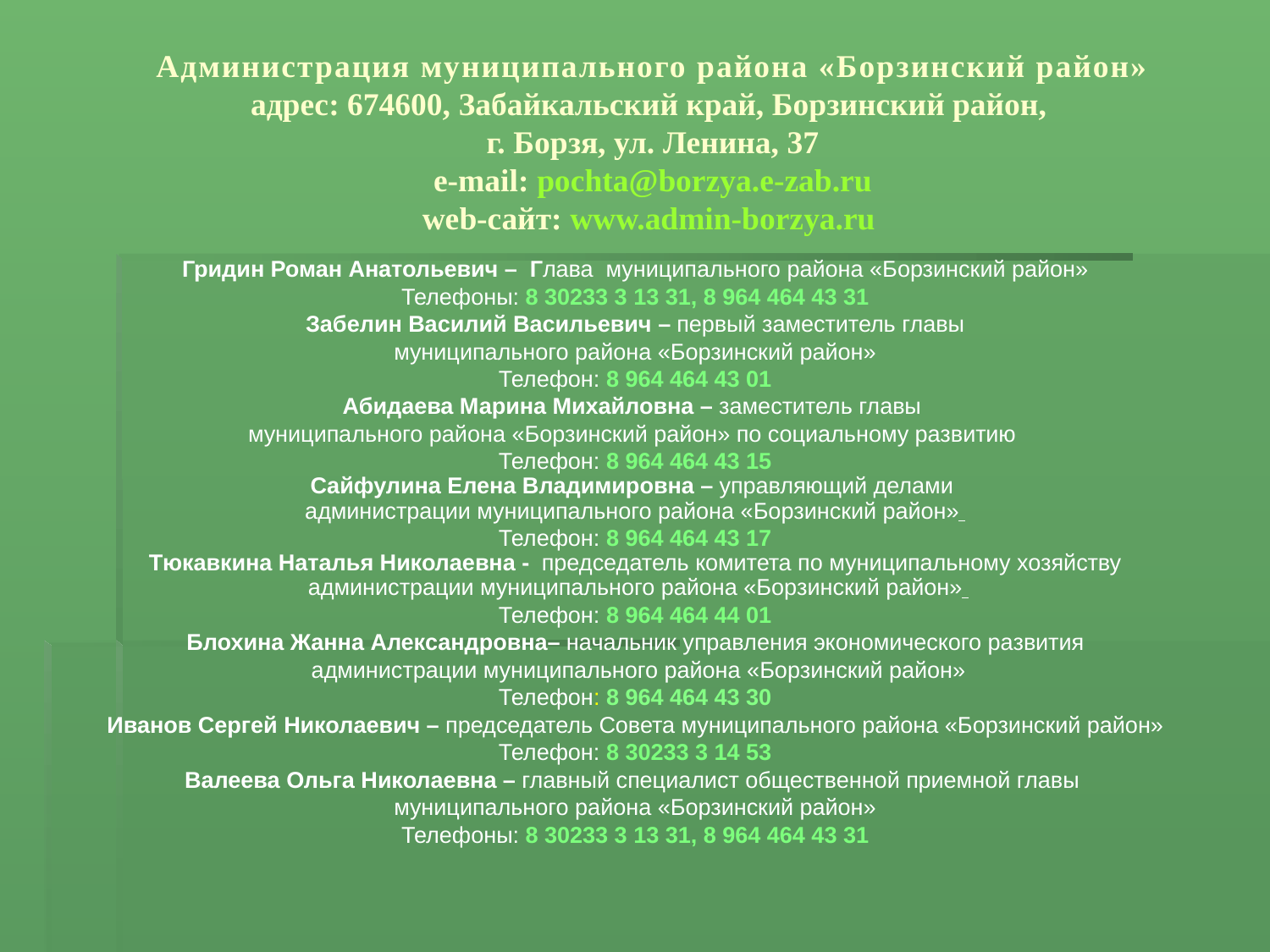

Администрация муниципального района «Борзинский район»
адрес: 674600, Забайкальский край, Борзинский район,
г. Борзя, ул. Ленина, 37
e-mail: pochta@borzya.e-zab.ru
web-сайт: www.admin-borzya.ru
Гридин Роман Анатольевич –  Глава  муниципального района «Борзинский район»
Телефоны: 8 30233 3 13 31, 8 964 464 43 31
Забелин Василий Васильевич – первый заместитель главы
 муниципального района «Борзинский район»
Телефон: 8 964 464 43 01
Абидаева Марина Михайловна – заместитель главы
муниципального района «Борзинский район» по социальному развитию
Телефон: 8 964 464 43 15
Сайфулина Елена Владимировна – управляющий делами
администрации муниципального района «Борзинский район»
Телефон: 8 964 464 43 17
Тюкавкина Наталья Николаевна -  председатель комитета по муниципальному хозяйству
 администрации муниципального района «Борзинский район»
Телефон: 8 964 464 44 01
Блохина Жанна Александровна– начальник управления экономического развития
 администрации муниципального района «Борзинский район»
Телефон: 8 964 464 43 30
Иванов Сергей Николаевич – председатель Совета муниципального района «Борзинский район»
Телефон: 8 30233 3 14 53
Валеева Ольга Николаевна – главный специалист общественной приемной главы
муниципального района «Борзинский район»
Телефоны: 8 30233 3 13 31, 8 964 464 43 31